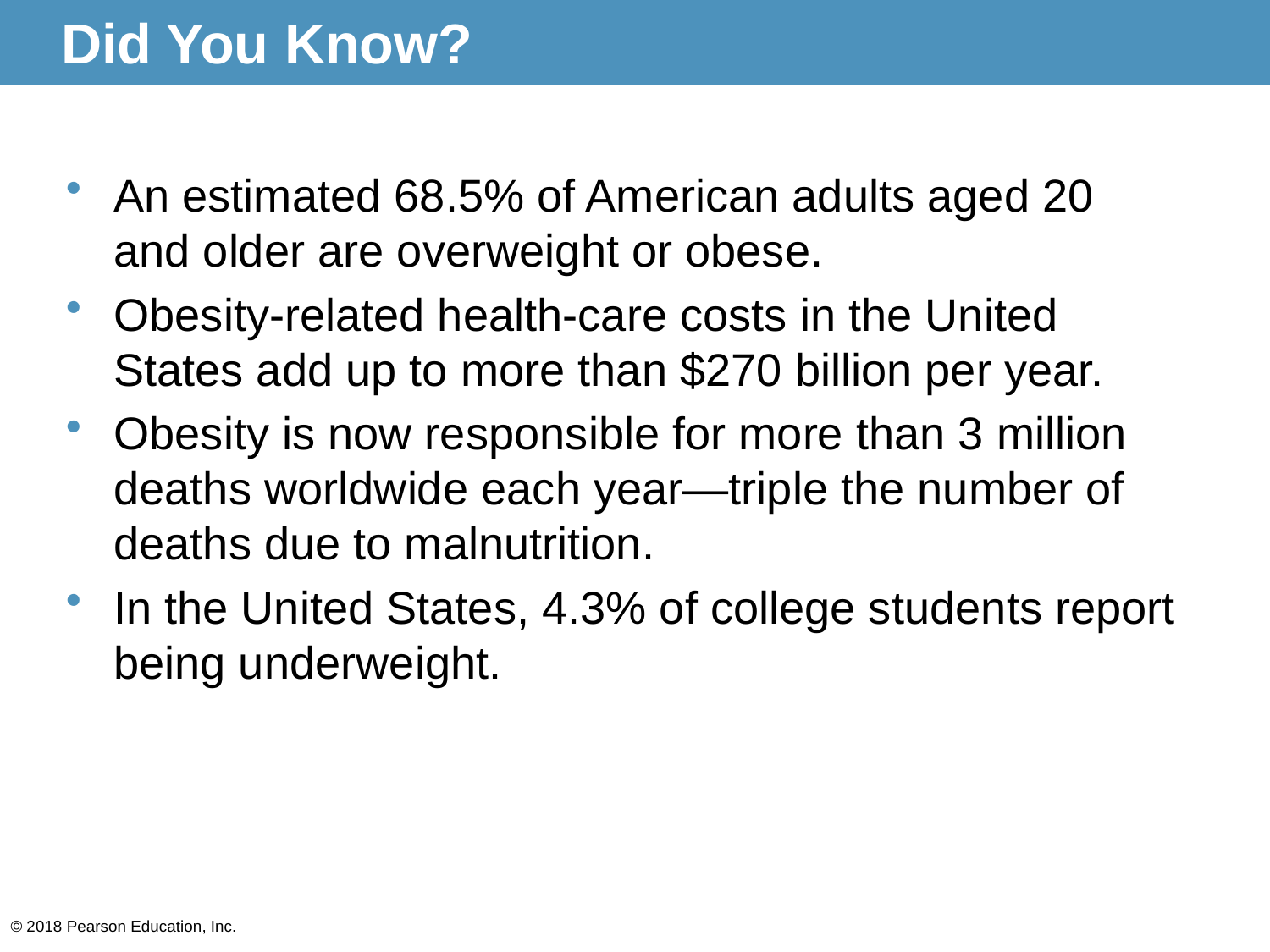

# Did You Know?
An estimated 68.5% of American adults aged 20 and older are overweight or obese.
Obesity-related health-care costs in the United States add up to more than $270 billion per year.
Obesity is now responsible for more than 3 million deaths worldwide each year—triple the number of deaths due to malnutrition.
In the United States, 4.3% of college students report being underweight.